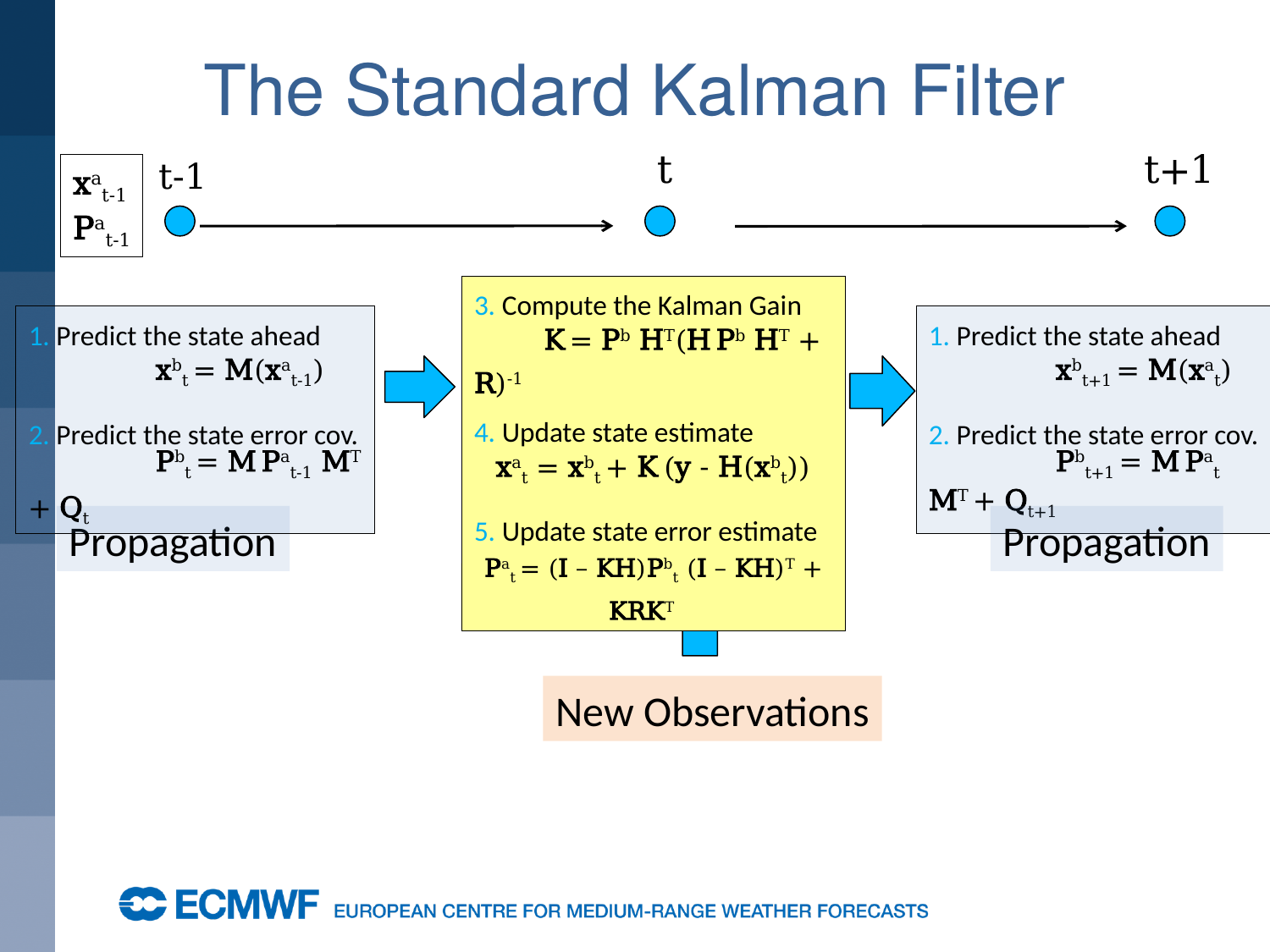

# The Standard Kalman Filter
t
t+1
t-1
xat-1
Pat-1

3. Compute the Kalman Gain
           K = Pb HT(H Pb HT + R)-1
4. Update state estimate
xat = xbt + K (y - H(xbt))
5. Update state error estimate
Pat = (I – KH)Pbt (I – KH)T + KRKT
1. Predict the state ahead           	xbt+1 = M(xat)
2. Predict the state error cov.
	Pbt+1 = M Pat MT + Qt+1
1. Predict the state ahead           	xbt = M(xat-1)
2. Predict the state error cov.
	Pbt = M Pat-1 MT + Qt

Propagation
Propagation
Update

New Observations